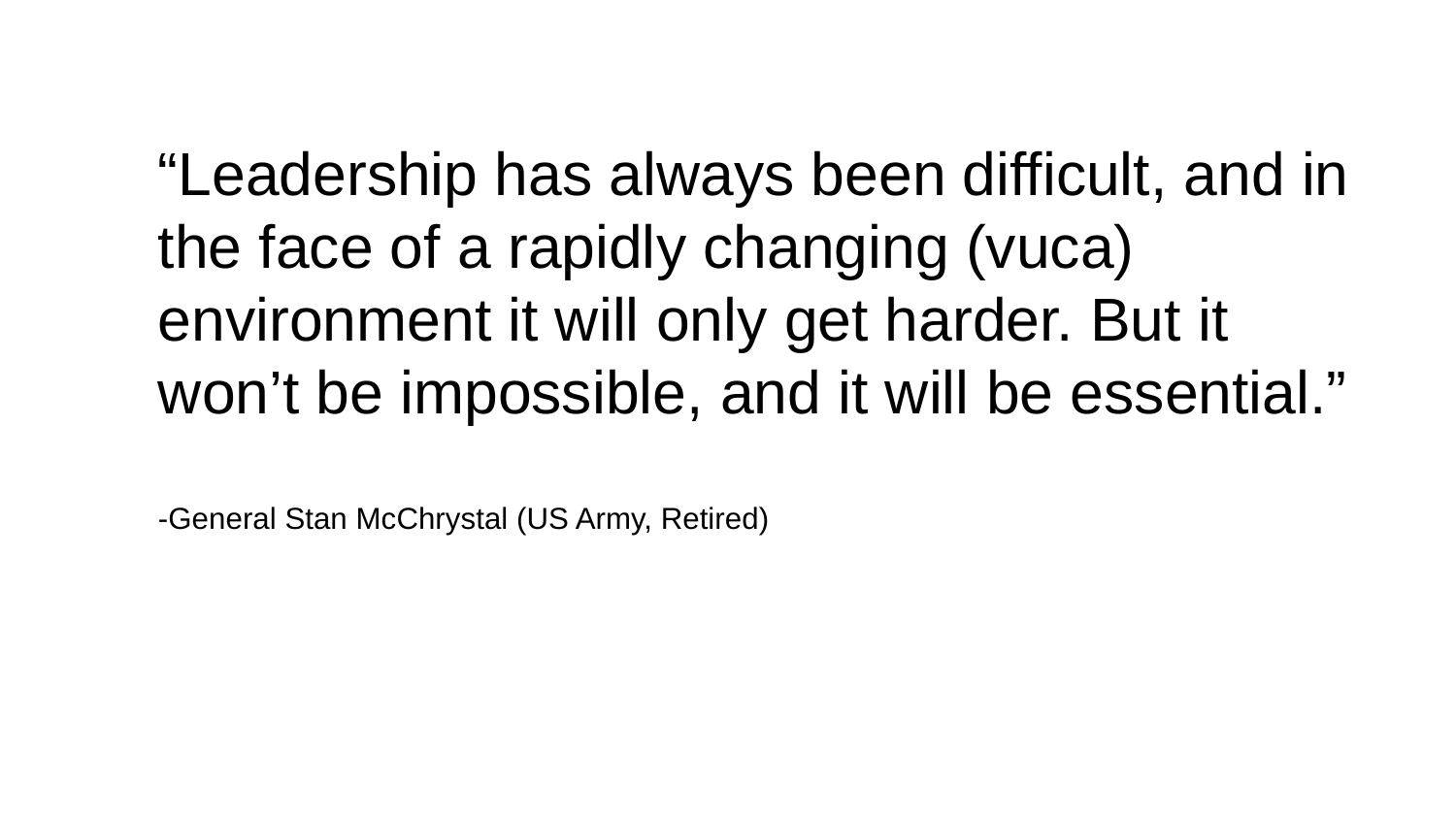

“Leadership has always been difficult, and in the face of a rapidly changing (vuca) environment it will only get harder. But it won’t be impossible, and it will be essential.”

-General Stan McChrystal (US Army, Retired)